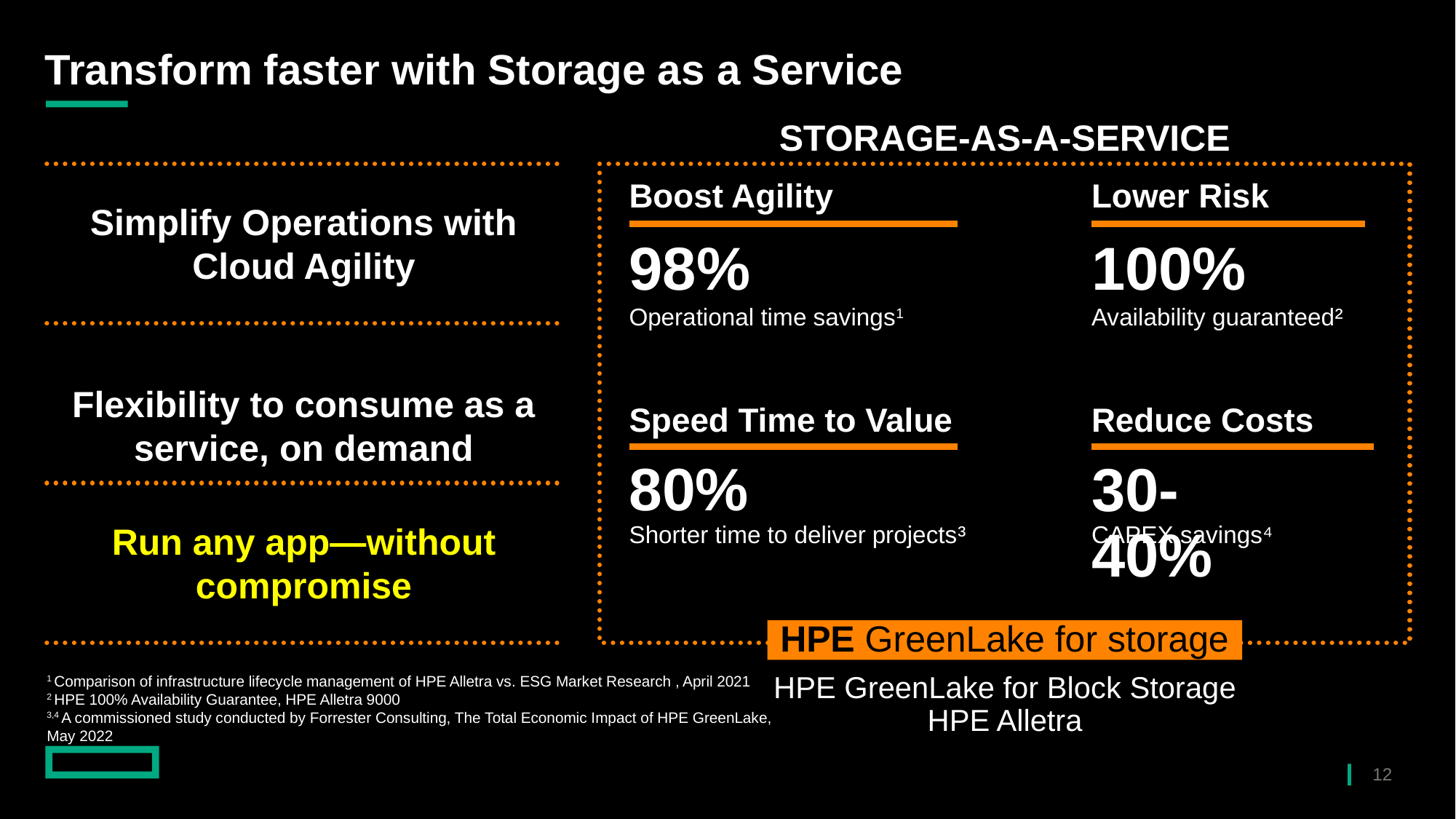

# Transform faster with Storage as a Service
Storage-as-a-service

Boost Agility
Lower Risk
Simplify Operations with Cloud Agility

98%
100%
Operational time savings1
Availability guaranteed²

Flexibility to consume as a service, on demand
Speed Time to Value
Reduce Costs

80%
30-40%
Run any app—without compromise
Shorter time to deliver projects³
CAPEX savings⁴
HPE GreenLake for storage
HPE GreenLake for Block Storage
HPE Alletra
1 Comparison of infrastructure lifecycle management of HPE Alletra vs. ESG Market Research , April 2021
2 HPE 100% Availability Guarantee, HPE Alletra 9000
3,4 A commissioned study conducted by Forrester Consulting, The Total Economic Impact of HPE GreenLake, May 2022
12